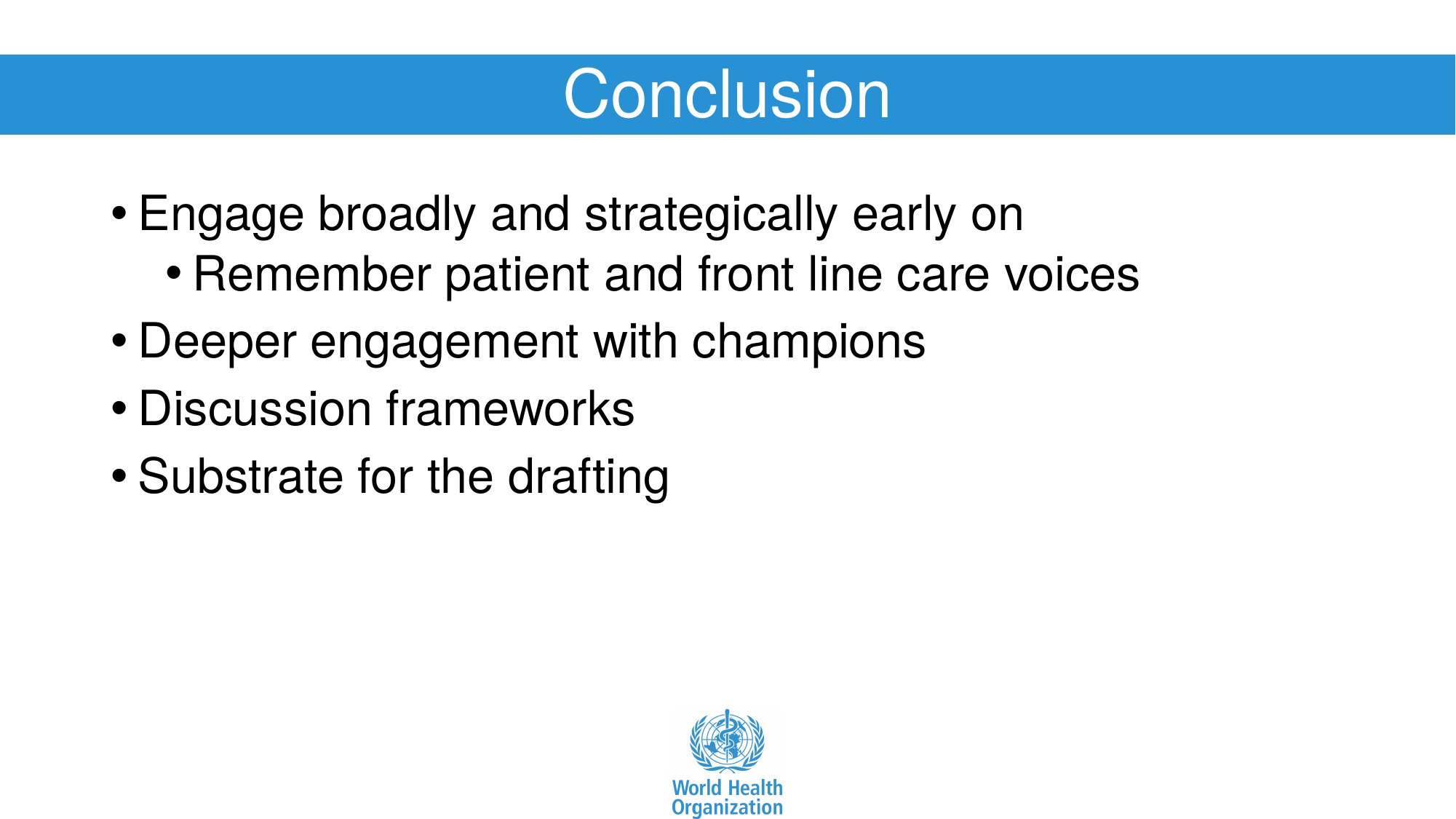

# Conclusion
Engage broadly and strategically early on
Remember patient and front line care voices
Deeper engagement with champions
Discussion frameworks
Substrate for the drafting